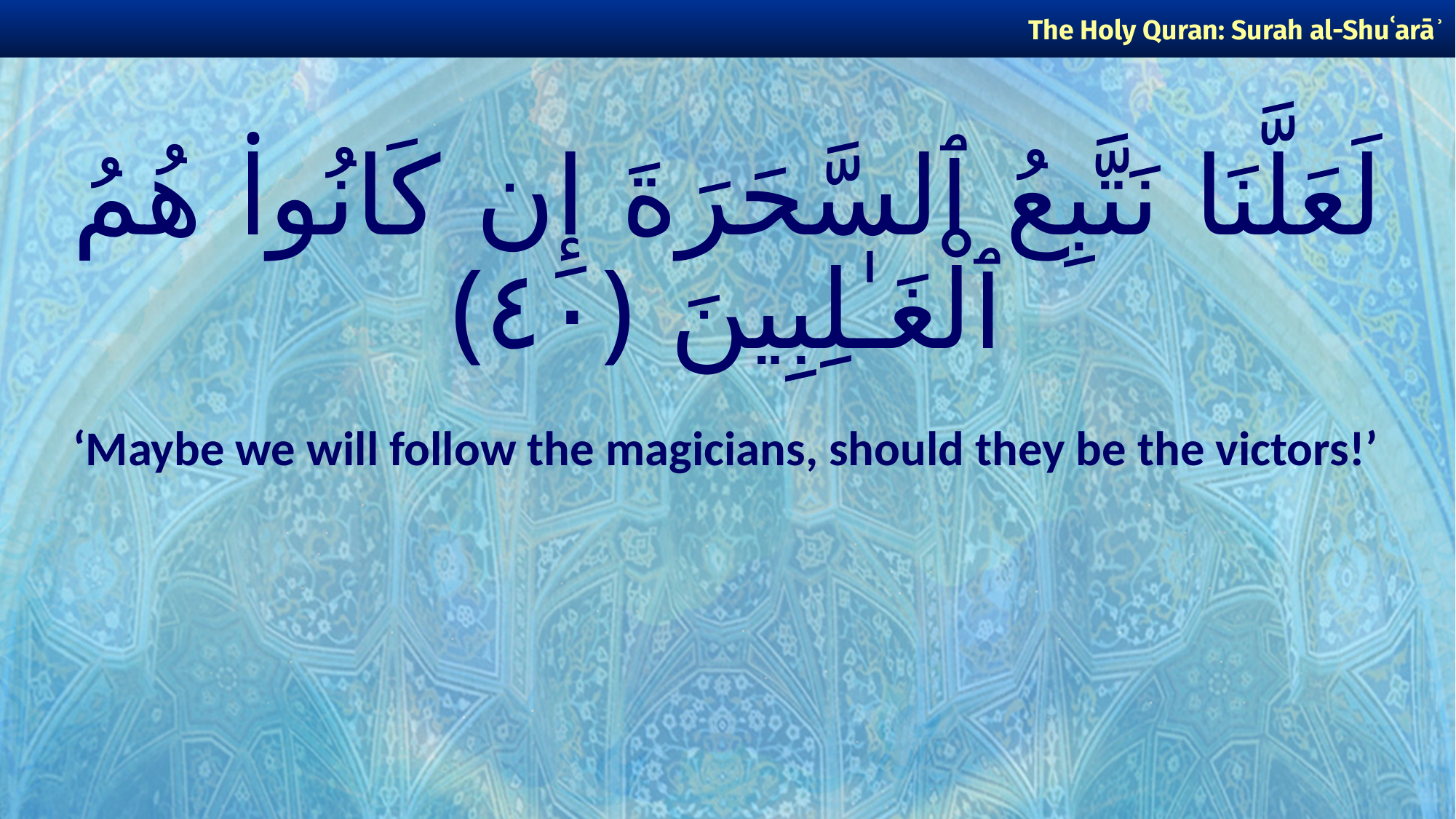

The Holy Quran: Surah al-Shuʿarāʾ
# لَعَلَّنَا نَتَّبِعُ ٱلسَّحَرَةَ إِن كَانُوا۟ هُمُ ٱلْغَـٰلِبِينَ ﴿٤٠﴾
‘Maybe we will follow the magicians, should they be the victors!’